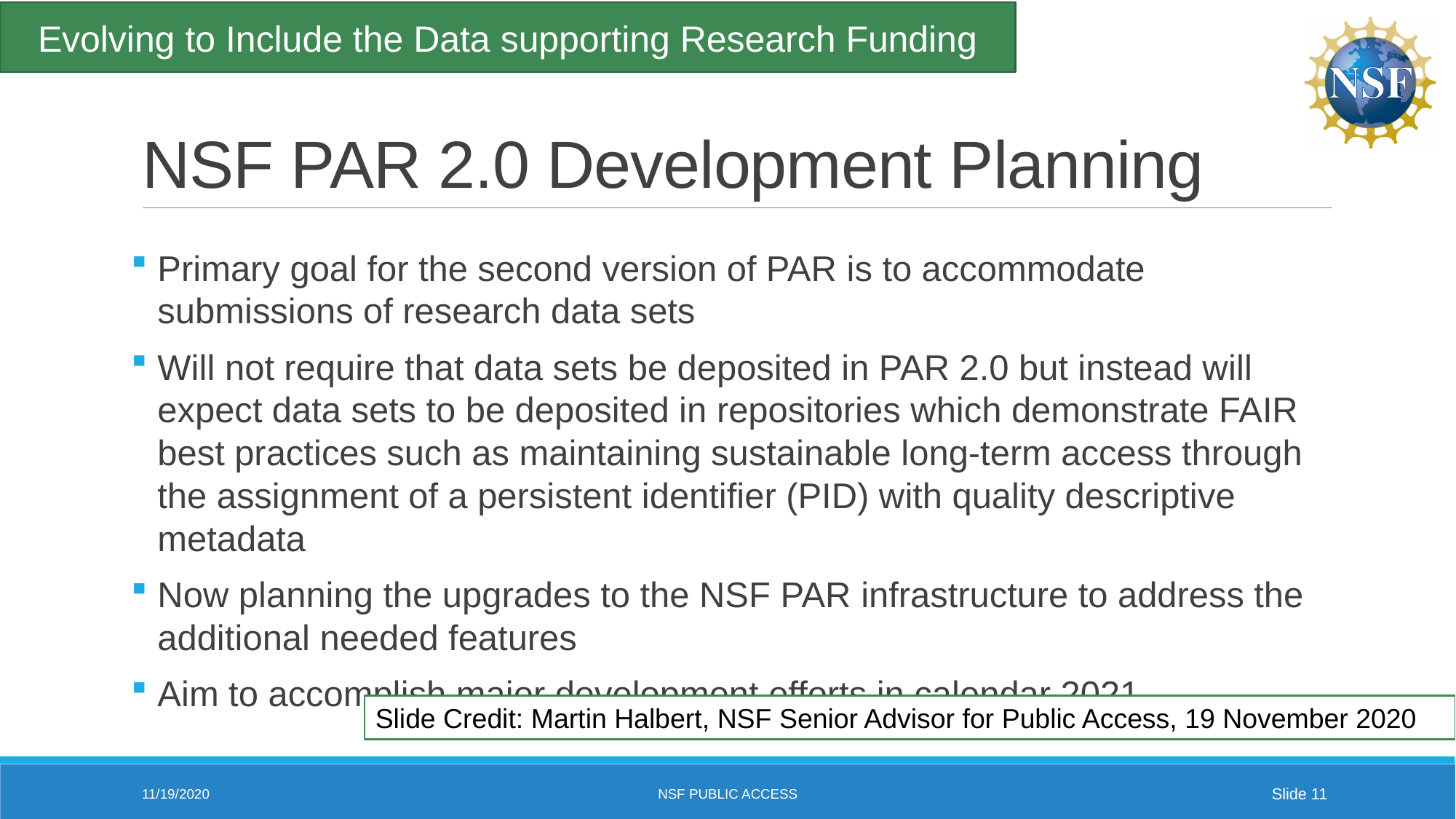

Evolving to Include the Data supporting Research Funding
# NSF PAR 2.0 Development Planning
Primary goal for the second version of PAR is to accommodate submissions of research data sets
Will not require that data sets be deposited in PAR 2.0 but instead will expect data sets to be deposited in repositories which demonstrate FAIR best practices such as maintaining sustainable long-term access through the assignment of a persistent identifier (PID) with quality descriptive metadata
Now planning the upgrades to the NSF PAR infrastructure to address the additional needed features
Aim to accomplish major development efforts in calendar 2021

Slide Credit: Martin Halbert, NSF Senior Advisor for Public Access, 19 November 2020
11/19/2020
NSF Public Access
Slide 11